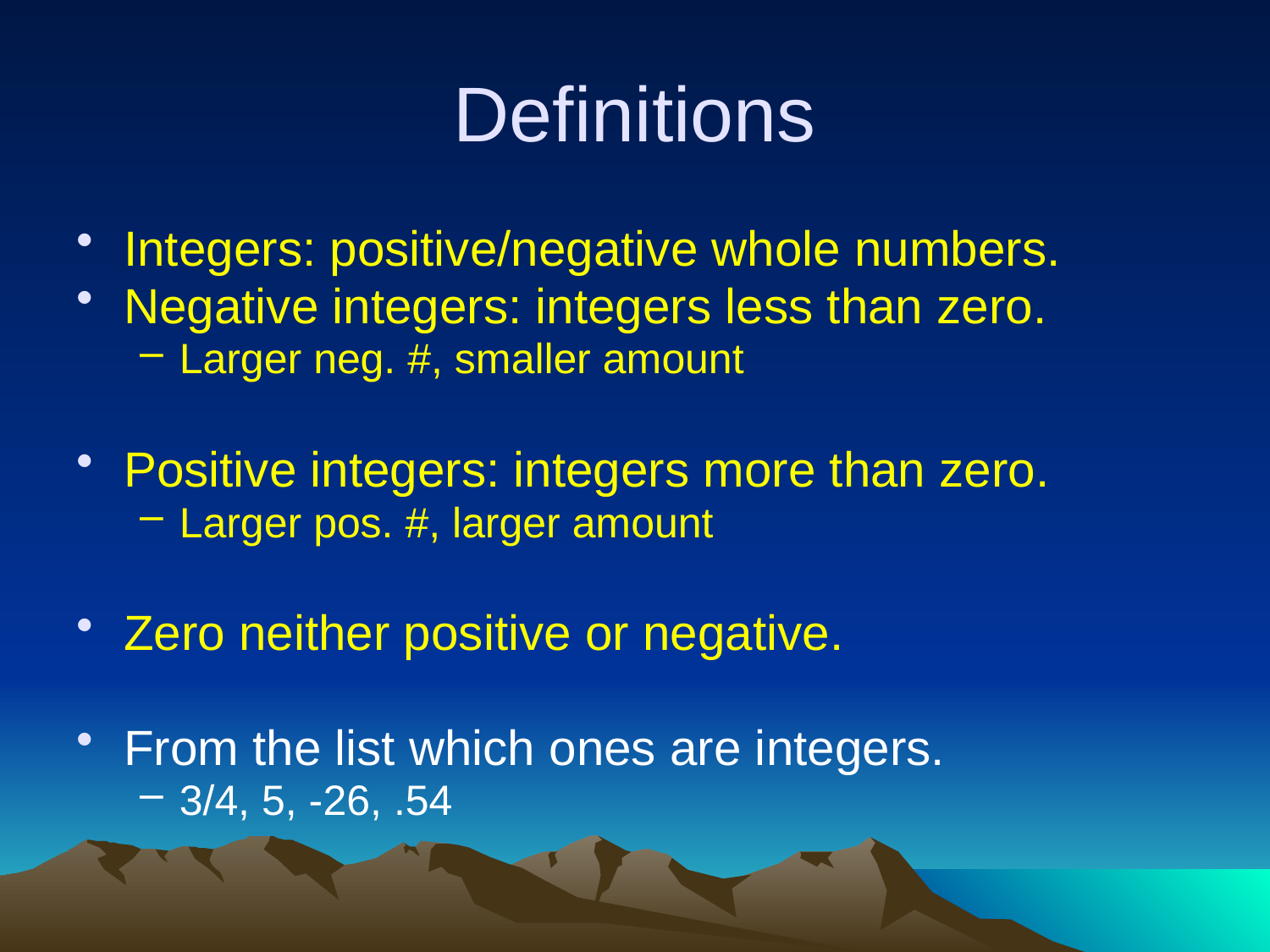

# Definitions
Integers: positive/negative whole numbers.
Negative integers: integers less than zero.
Larger neg. #, smaller amount

Positive integers: integers more than zero.
Larger pos. #, larger amount

Zero neither positive or negative.

From the list which ones are integers.
3/4, 5, -26, .54